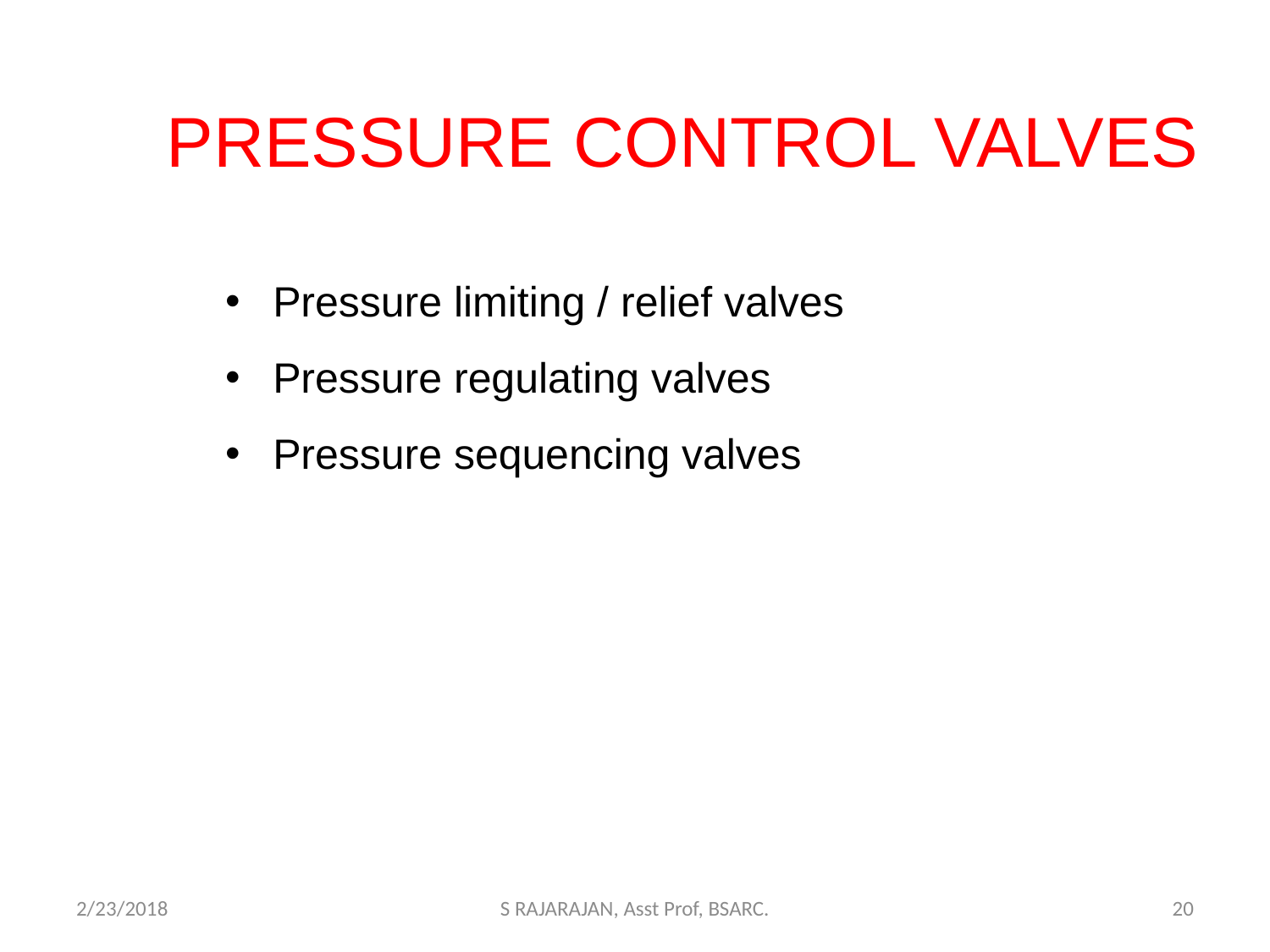

# PRESSURE CONTROL VALVES
Pressure limiting / relief valves
Pressure regulating valves
Pressure sequencing valves

2/23/2018
S RAJARAJAN, Asst Prof, BSARC.
20